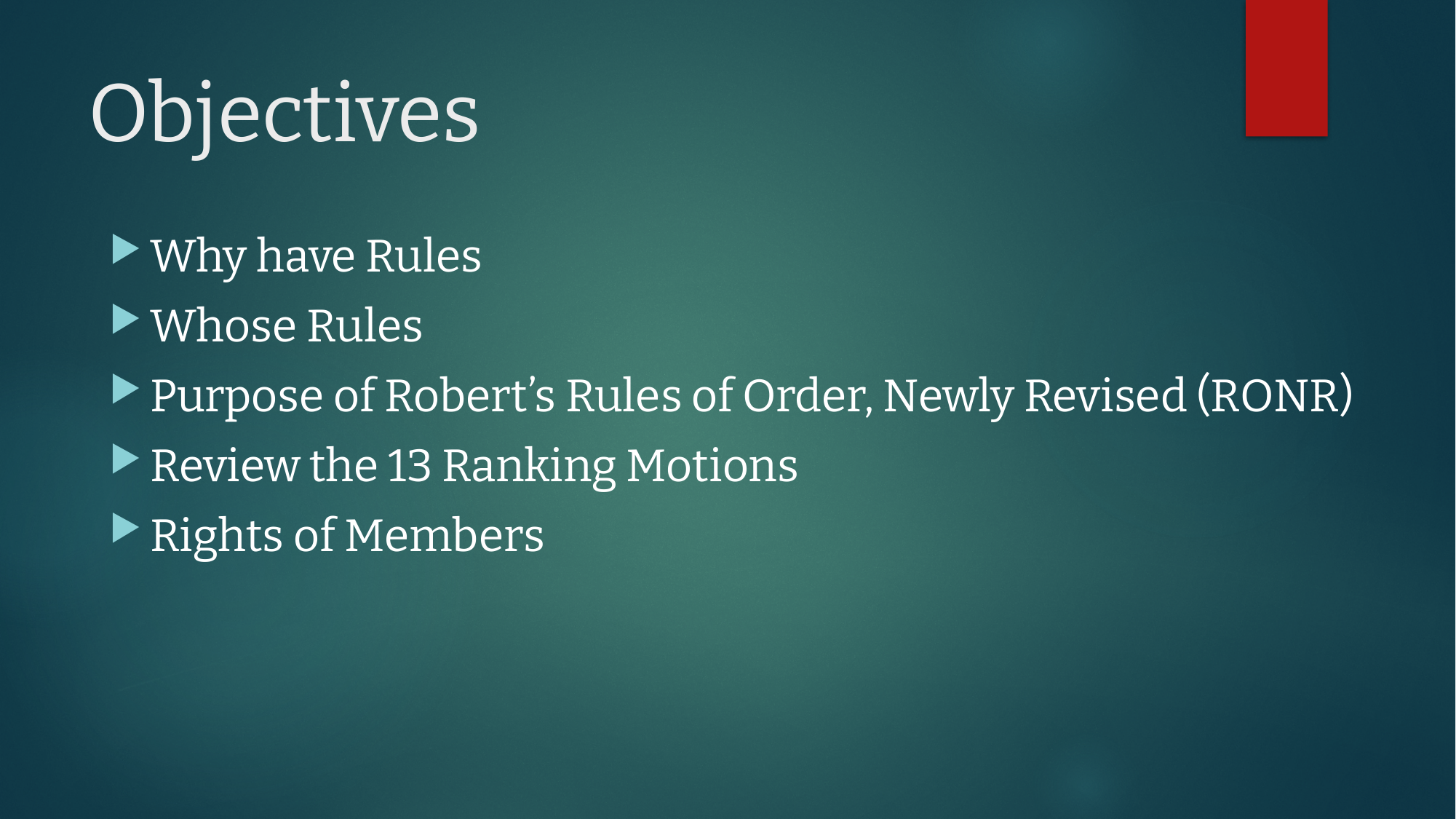

# Objectives
Why have Rules
Whose Rules
Purpose of Robert’s Rules of Order, Newly Revised (RONR)
Review the 13 Ranking Motions
Rights of Members